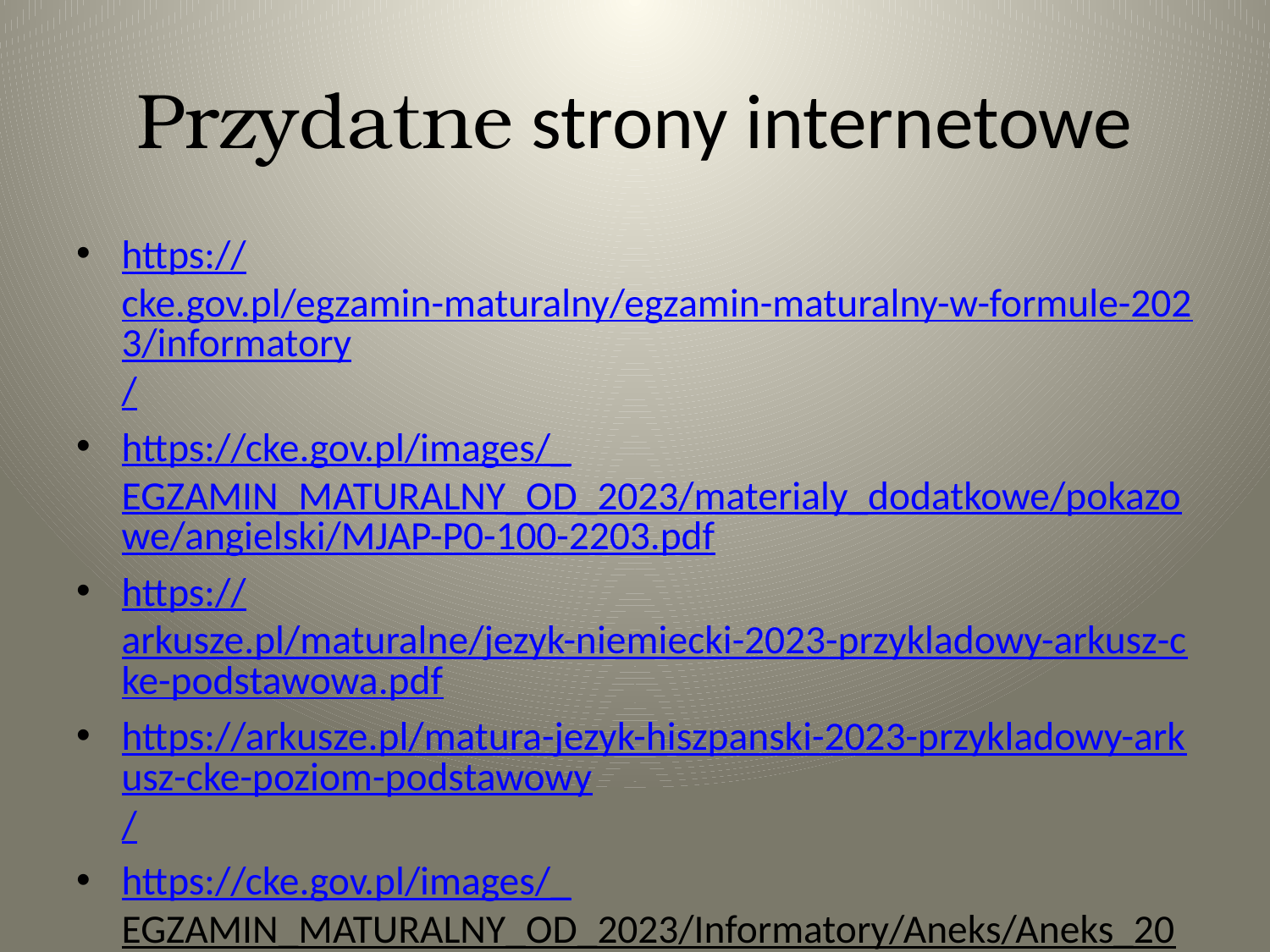

# Przydatne strony internetowe
https://cke.gov.pl/egzamin-maturalny/egzamin-maturalny-w-formule-2023/informatory/
https://cke.gov.pl/images/_EGZAMIN_MATURALNY_OD_2023/materialy_dodatkowe/pokazowe/angielski/MJAP-P0-100-2203.pdf
https://arkusze.pl/maturalne/jezyk-niemiecki-2023-przykladowy-arkusz-cke-podstawowa.pdf
https://arkusze.pl/matura-jezyk-hiszpanski-2023-przykladowy-arkusz-cke-poziom-podstawowy/
https://cke.gov.pl/images/_EGZAMIN_MATURALNY_OD_2023/Informatory/Aneks/Aneks_2023_2024_jezyk_angielski_EM.pdf